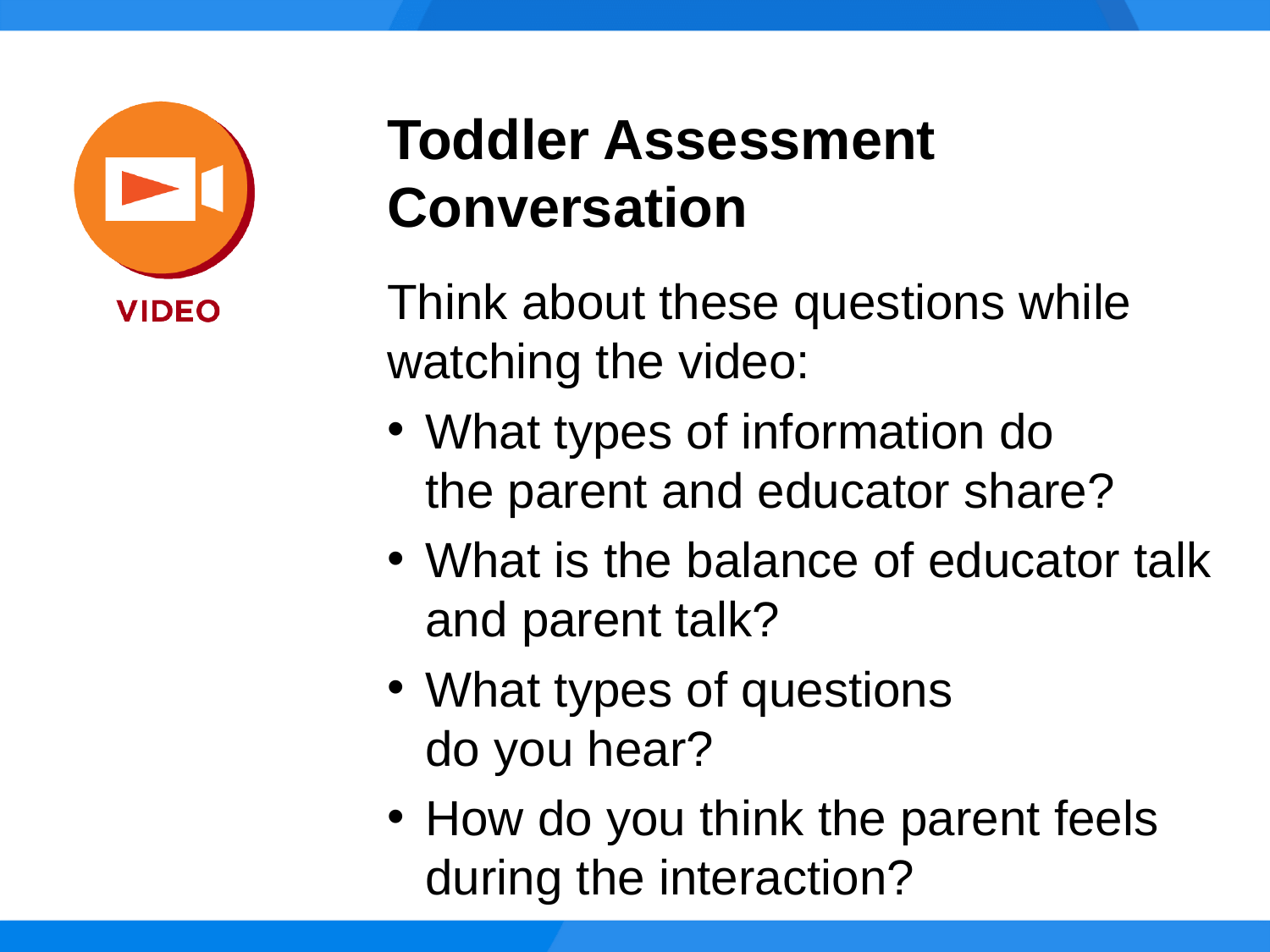

Toddler Assessment Conversation
Think about these questions while watching the video:
What types of information do
the parent and educator share?
What is the balance of educator talk and parent talk?
What types of questions
do you hear?
How do you think the parent feels during the interaction?